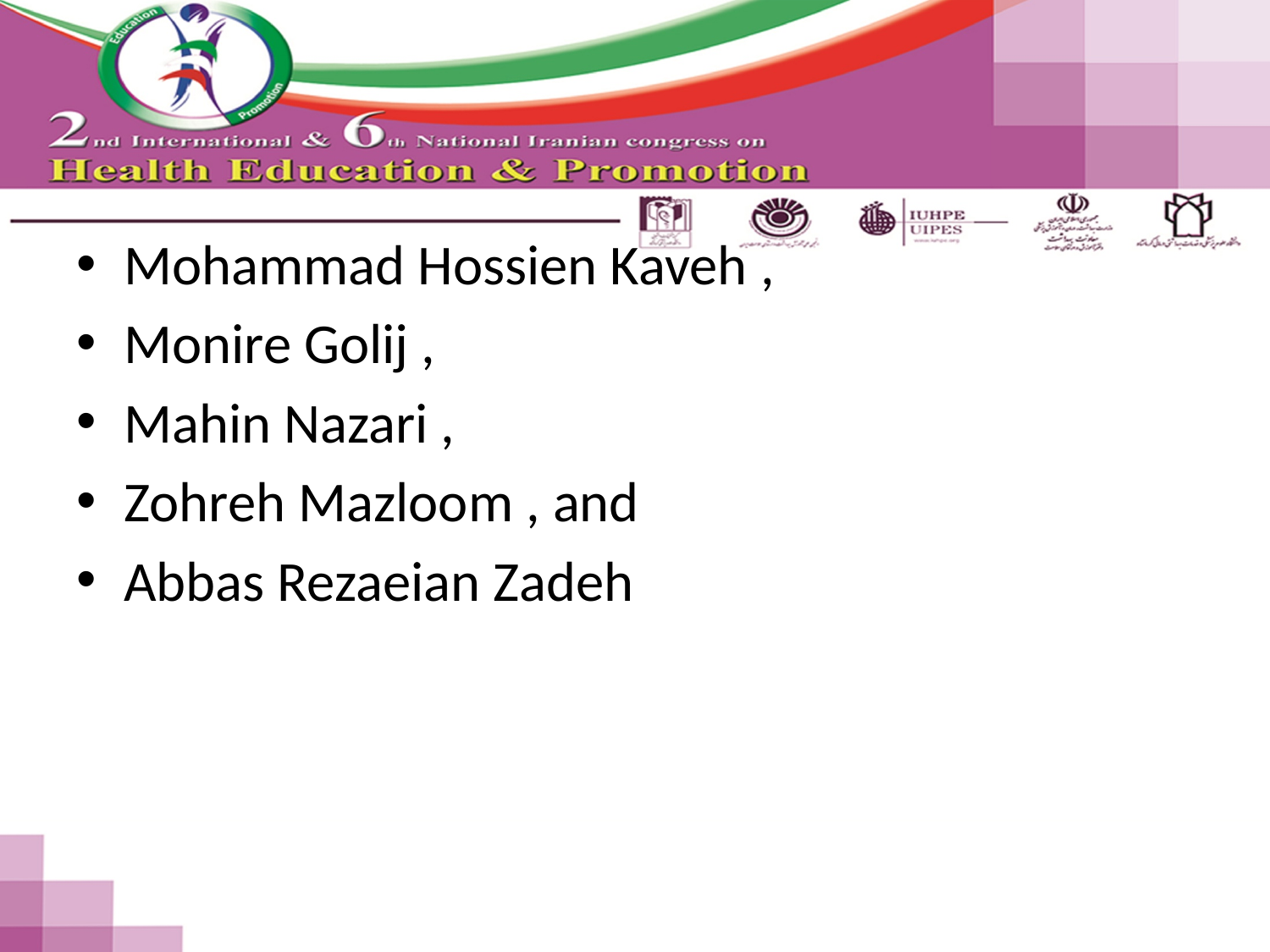

Mohammad Hossien Kaveh ,
Monire Golij ,
Mahin Nazari ,
Zohreh Mazloom , and
Abbas Rezaeian Zadeh